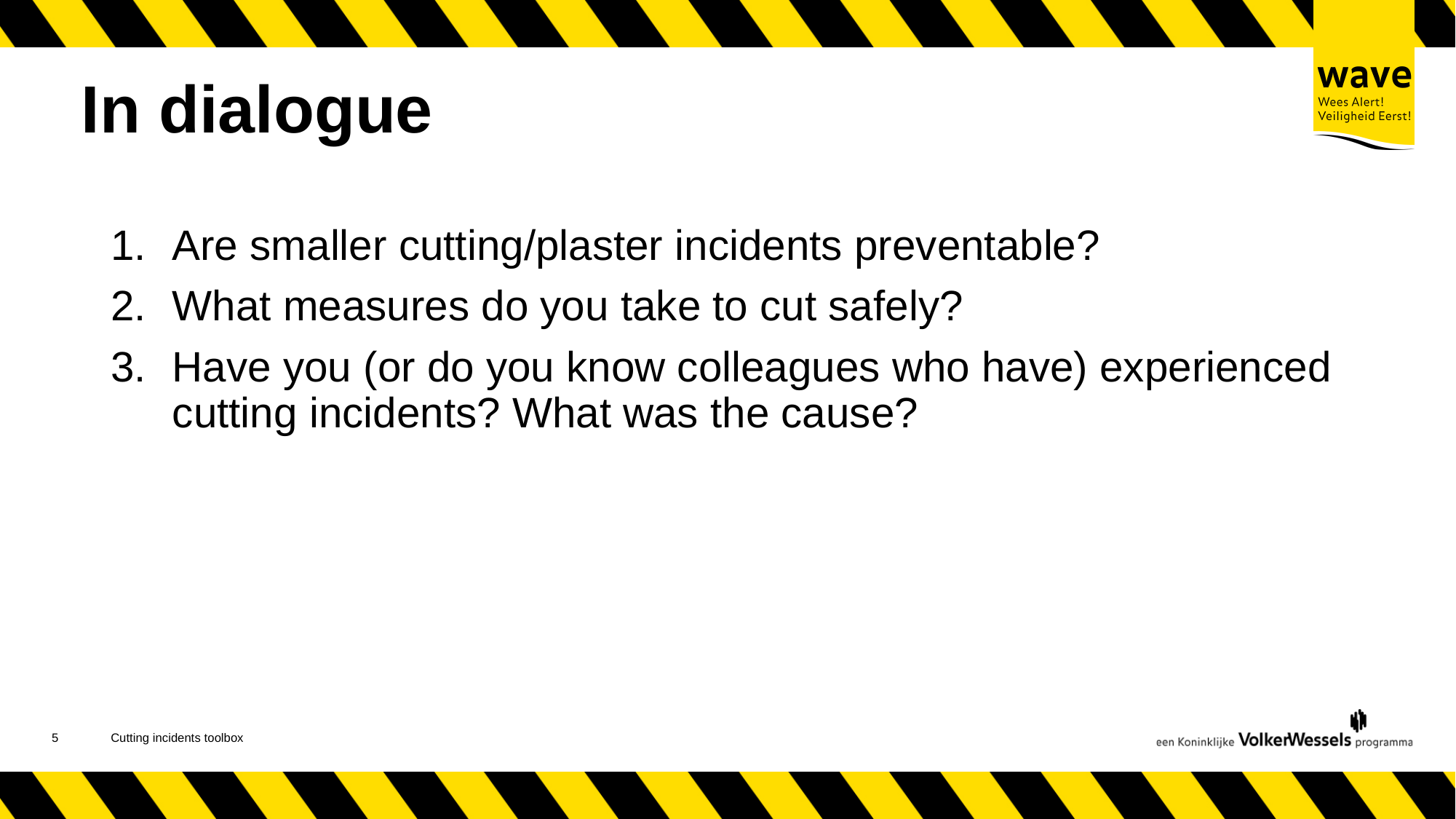

# In dialogue
Are smaller cutting/plaster incidents preventable?
What measures do you take to cut safely?
Have you (or do you know colleagues who have) experienced cutting incidents? What was the cause?

5
Cutting incidents toolbox